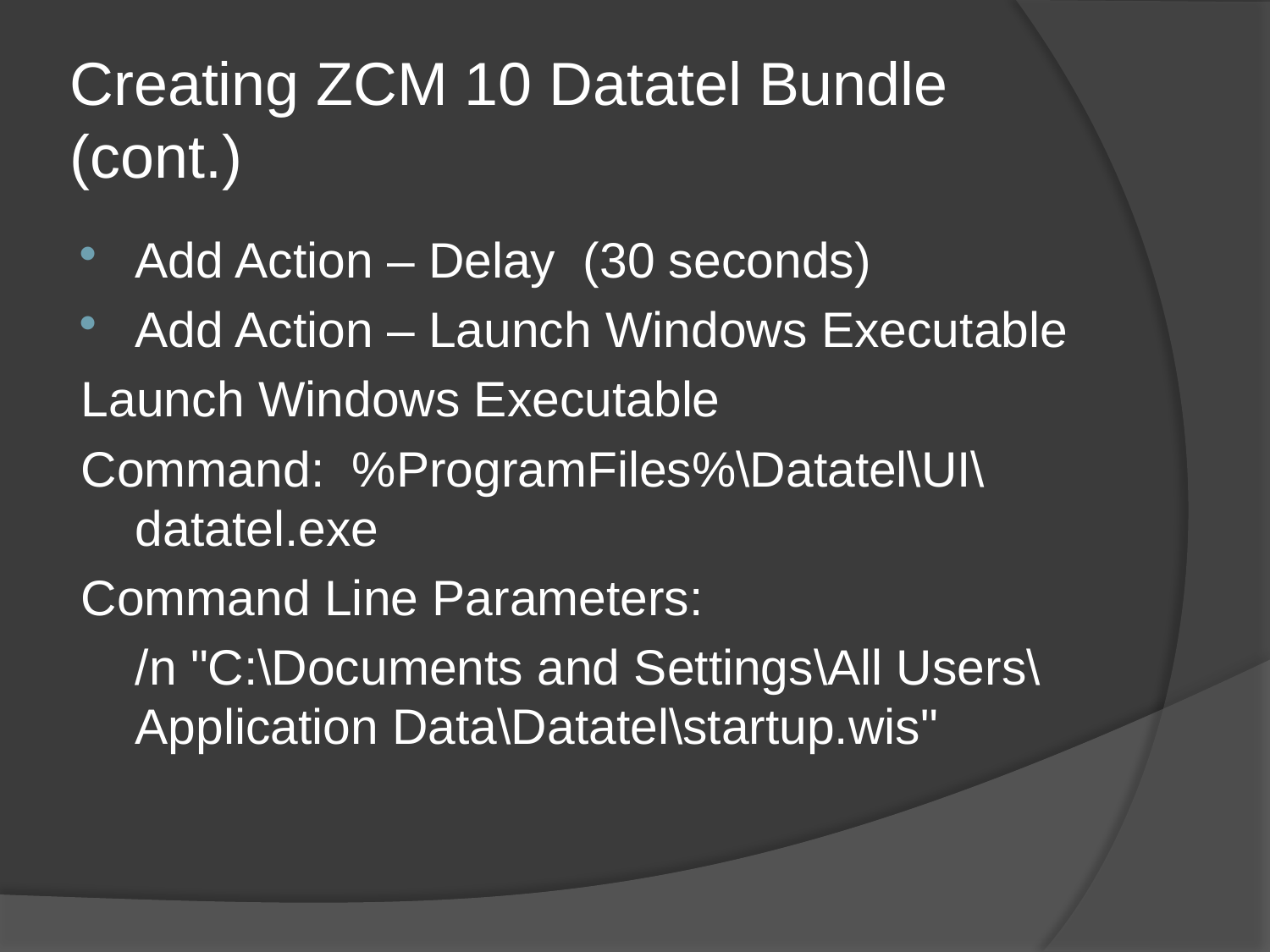

# Creating ZCM 10 Datatel Bundle (cont.)
Add Action – Delay  (30 seconds)
Add Action – Launch Windows Executable
Launch Windows Executable
Command:  %ProgramFiles%\Datatel\UI\datatel.exe
Command Line Parameters:
	/n "C:\Documents and Settings\All Users\Application Data\Datatel\startup.wis"